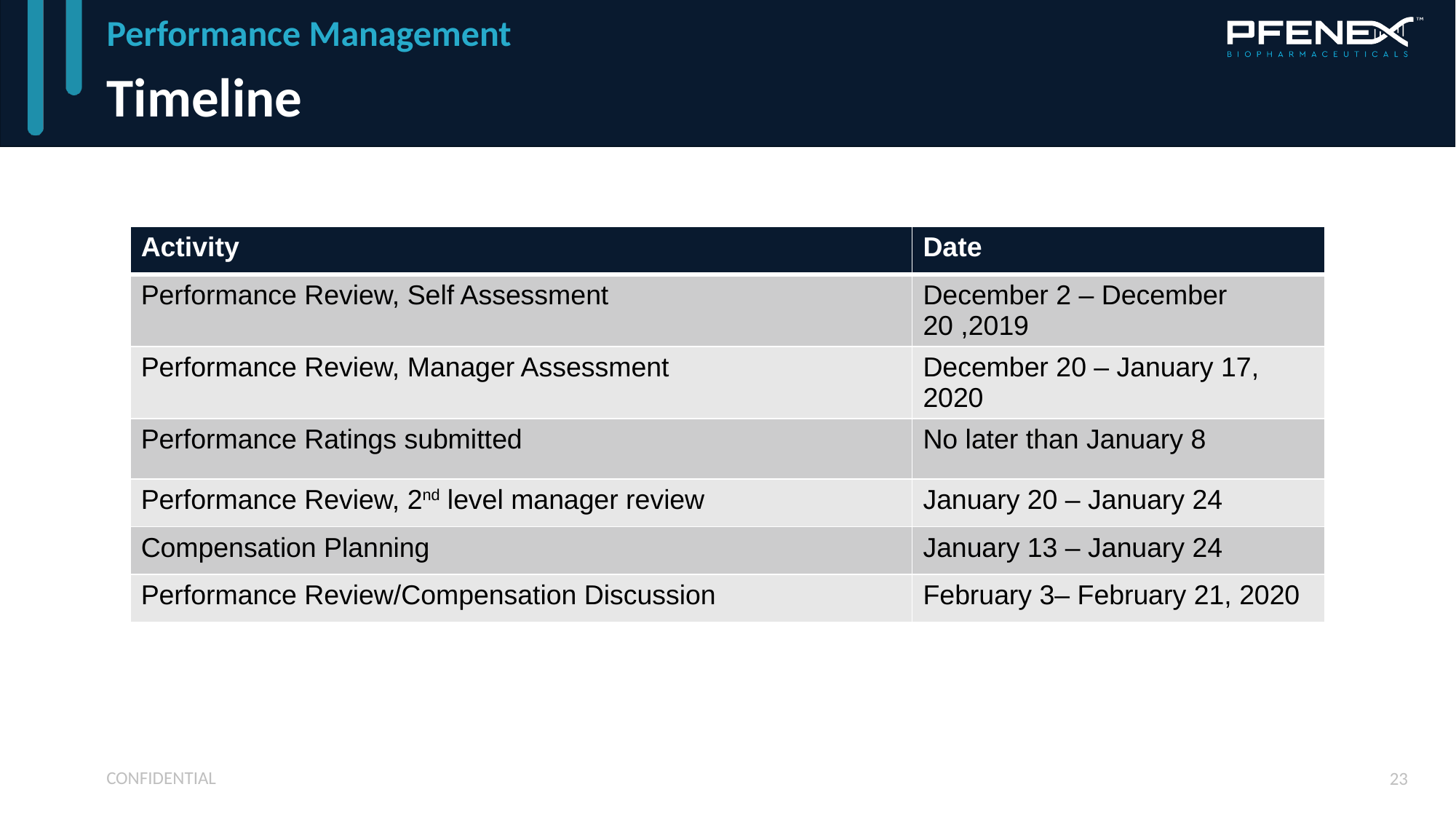

Performance Management
# Timeline
| Activity | Date |
| --- | --- |
| Performance Review, Self Assessment | December 2 – December 20 ,2019 |
| Performance Review, Manager Assessment | December 20 – January 17, 2020 |
| Performance Ratings submitted | No later than January 8 |
| Performance Review, 2nd level manager review | January 20 – January 24 |
| Compensation Planning | January 13 – January 24 |
| Performance Review/Compensation Discussion | February 3– February 21, 2020 |
CONFIDENTIAL
23